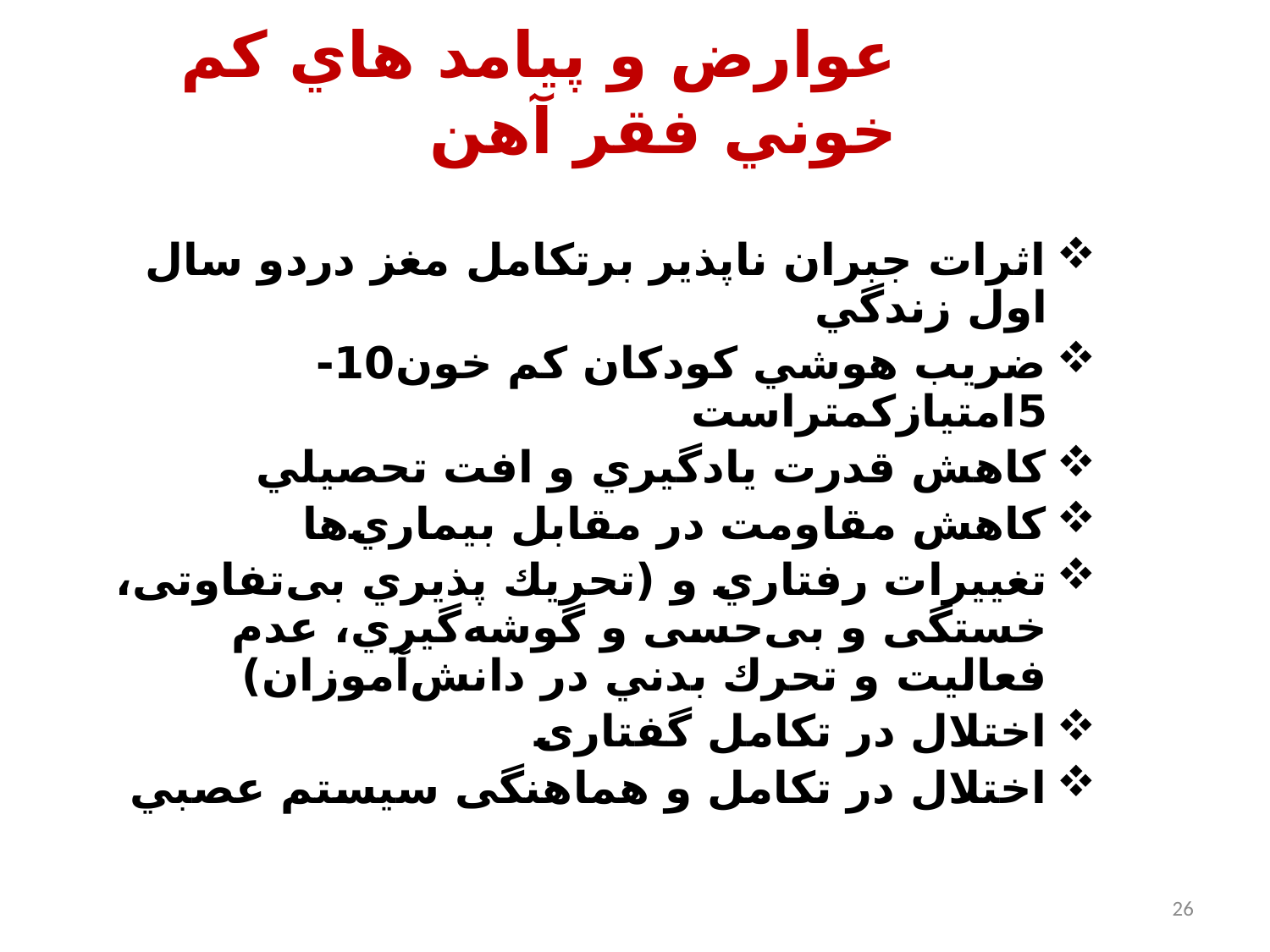

# عوارض و پيامد هاي کم خوني فقر آهن

اثرات جبران ناپذير برتکامل مغز دردو سال اول زندگي
ضريب هوشي کودکان کم خون10- 5امتيازکمتراست
کاهش قدرت يادگيري و افت تحصيلي
کاهش مقاومت در مقابل بيماري‌ها
تغييرات رفتاري و (تحريك پذيري بی‌تفاوتی، خستگی و بی‌حسی و گوشه‌گيري، عدم فعاليت و تحرك بدني در دانش‌آموزان)
اختلال در تکامل گفتاری
اختلال در تکامل و هماهنگی سیستم عصبي

26